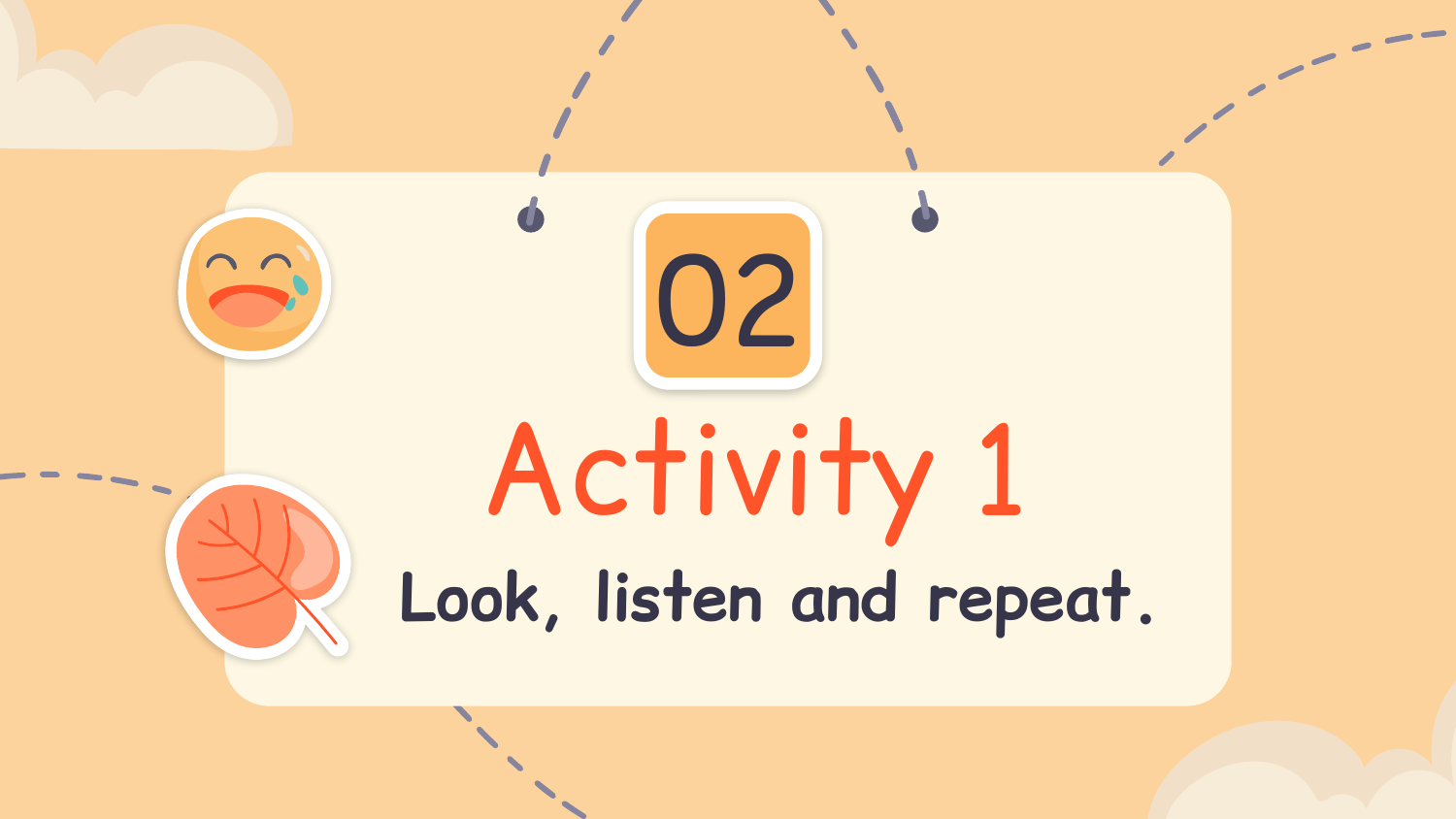

02
# Activity 1

Look, listen and repeat.